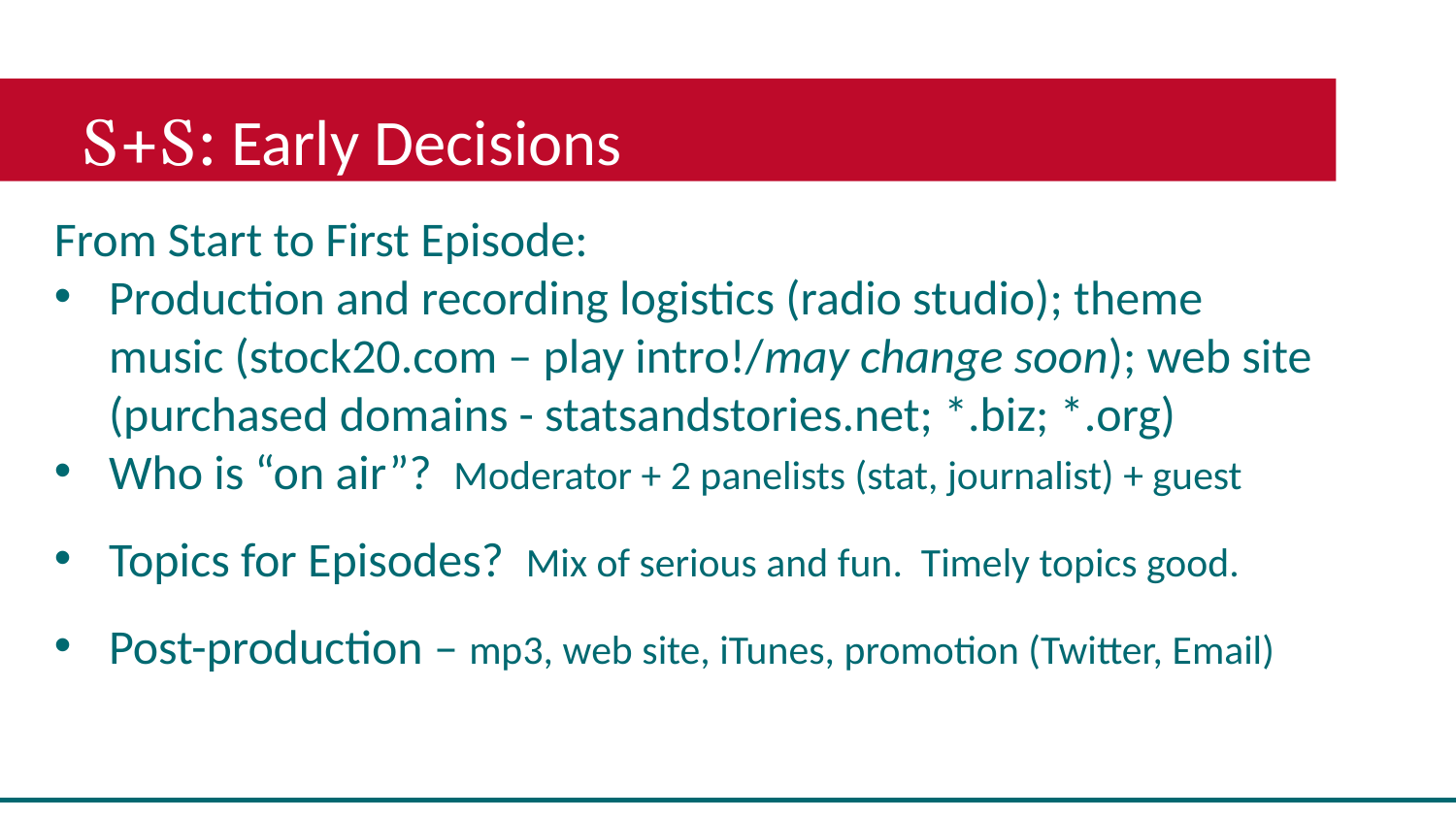

S+S: Early Decisions
From Start to First Episode:
Production and recording logistics (radio studio); theme music (stock20.com – play intro!/may change soon); web site (purchased domains - statsandstories.net; *.biz; *.org)
Who is “on air”?  Moderator + 2 panelists (stat, journalist) + guest

Topics for Episodes?  Mix of serious and fun.  Timely topics good.

Post-production – mp3, web site, iTunes, promotion (Twitter, Email)